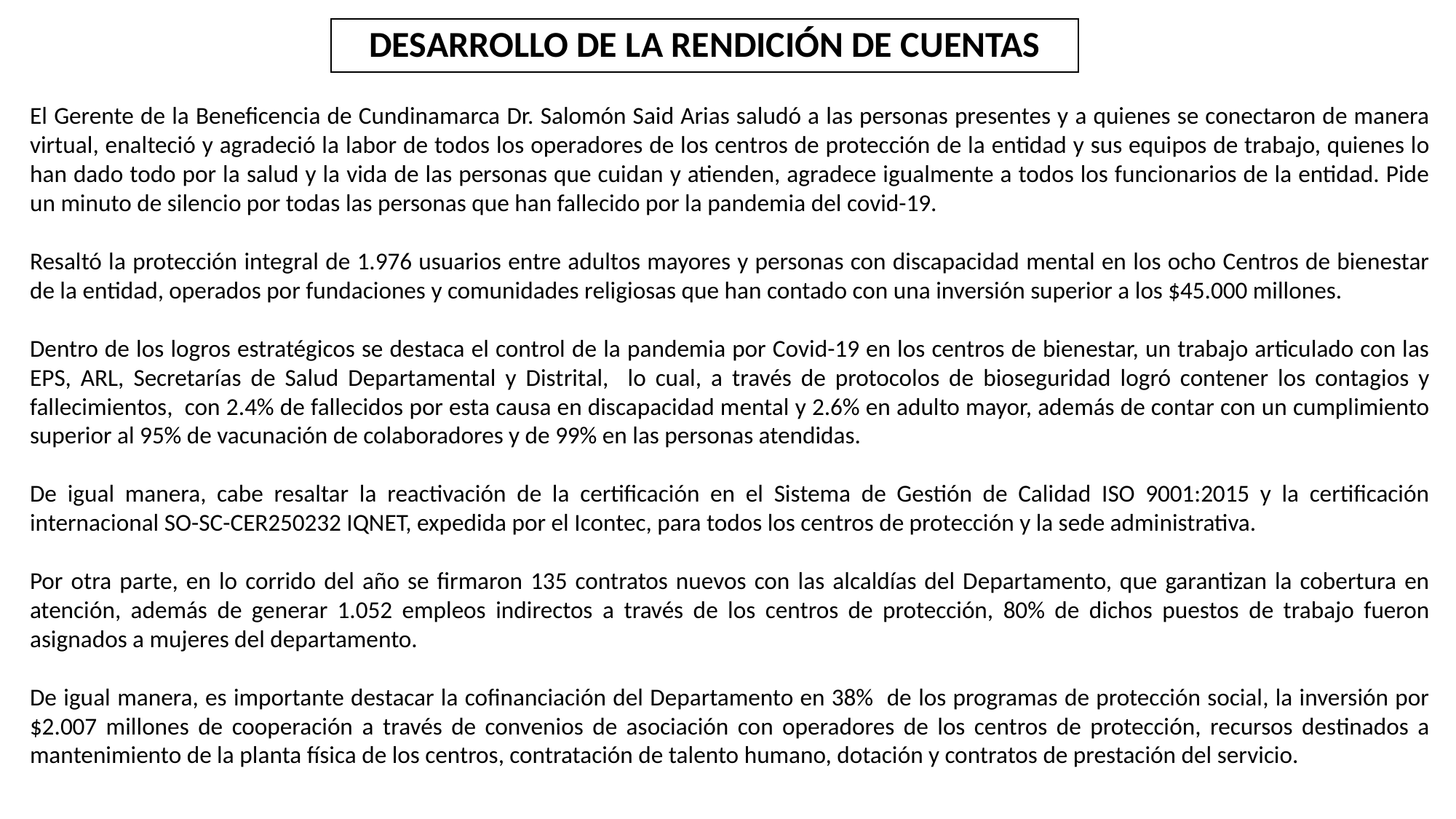

# DESARROLLO DE LA RENDICIÓN DE CUENTAS
El Gerente de la Beneficencia de Cundinamarca Dr. Salomón Said Arias saludó a las personas presentes y a quienes se conectaron de manera virtual, enalteció y agradeció la labor de todos los operadores de los centros de protección de la entidad y sus equipos de trabajo, quienes lo han dado todo por la salud y la vida de las personas que cuidan y atienden, agradece igualmente a todos los funcionarios de la entidad. Pide un minuto de silencio por todas las personas que han fallecido por la pandemia del covid-19.

Resaltó la protección integral de 1.976 usuarios entre adultos mayores y personas con discapacidad mental en los ocho Centros de bienestar de la entidad, operados por fundaciones y comunidades religiosas que han contado con una inversión superior a los $45.000 millones.

Dentro de los logros estratégicos se destaca el control de la pandemia por Covid-19 en los centros de bienestar, un trabajo articulado con las EPS, ARL, Secretarías de Salud Departamental y Distrital,  lo cual, a través de protocolos de bioseguridad logró contener los contagios y fallecimientos,  con 2.4% de fallecidos por esta causa en discapacidad mental y 2.6% en adulto mayor, además de contar con un cumplimiento superior al 95% de vacunación de colaboradores y de 99% en las personas atendidas.

De igual manera, cabe resaltar la reactivación de la certificación en el Sistema de Gestión de Calidad ISO 9001:2015 y la certificación internacional SO-SC-CER250232 IQNET, expedida por el Icontec, para todos los centros de protección y la sede administrativa.

Por otra parte, en lo corrido del año se firmaron 135 contratos nuevos con las alcaldías del Departamento, que garantizan la cobertura en atención, además de generar 1.052 empleos indirectos a través de los centros de protección, 80% de dichos puestos de trabajo fueron asignados a mujeres del departamento.

De igual manera, es importante destacar la cofinanciación del Departamento en 38%  de los programas de protección social, la inversión por $2.007 millones de cooperación a través de convenios de asociación con operadores de los centros de protección, recursos destinados a mantenimiento de la planta física de los centros, contratación de talento humano, dotación y contratos de prestación del servicio.